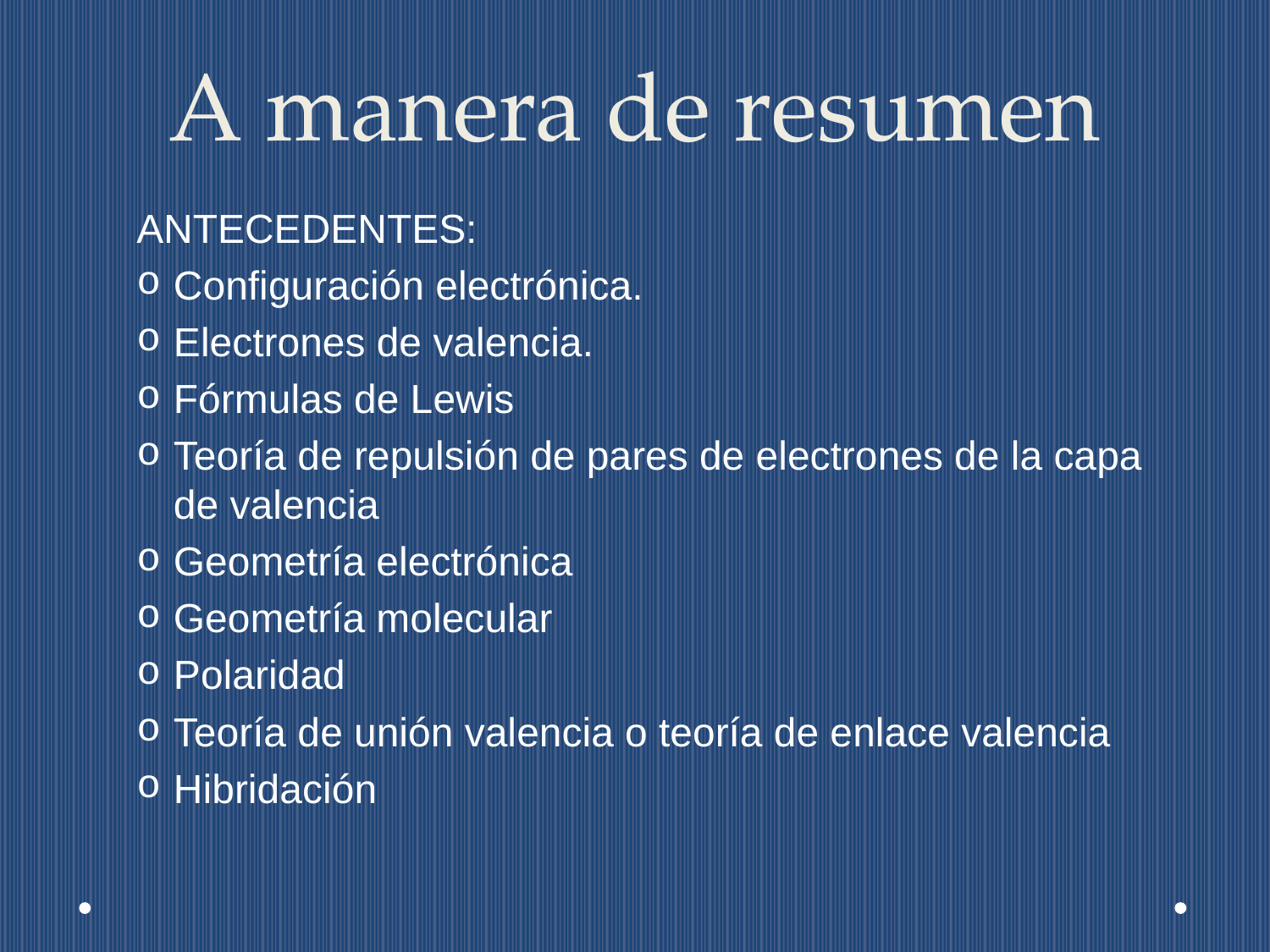

# A manera de resumen
ANTECEDENTES:
Configuración electrónica.
Electrones de valencia.
Fórmulas de Lewis
Teoría de repulsión de pares de electrones de la capa de valencia
Geometría electrónica
Geometría molecular
Polaridad
Teoría de unión valencia o teoría de enlace valencia
Hibridación